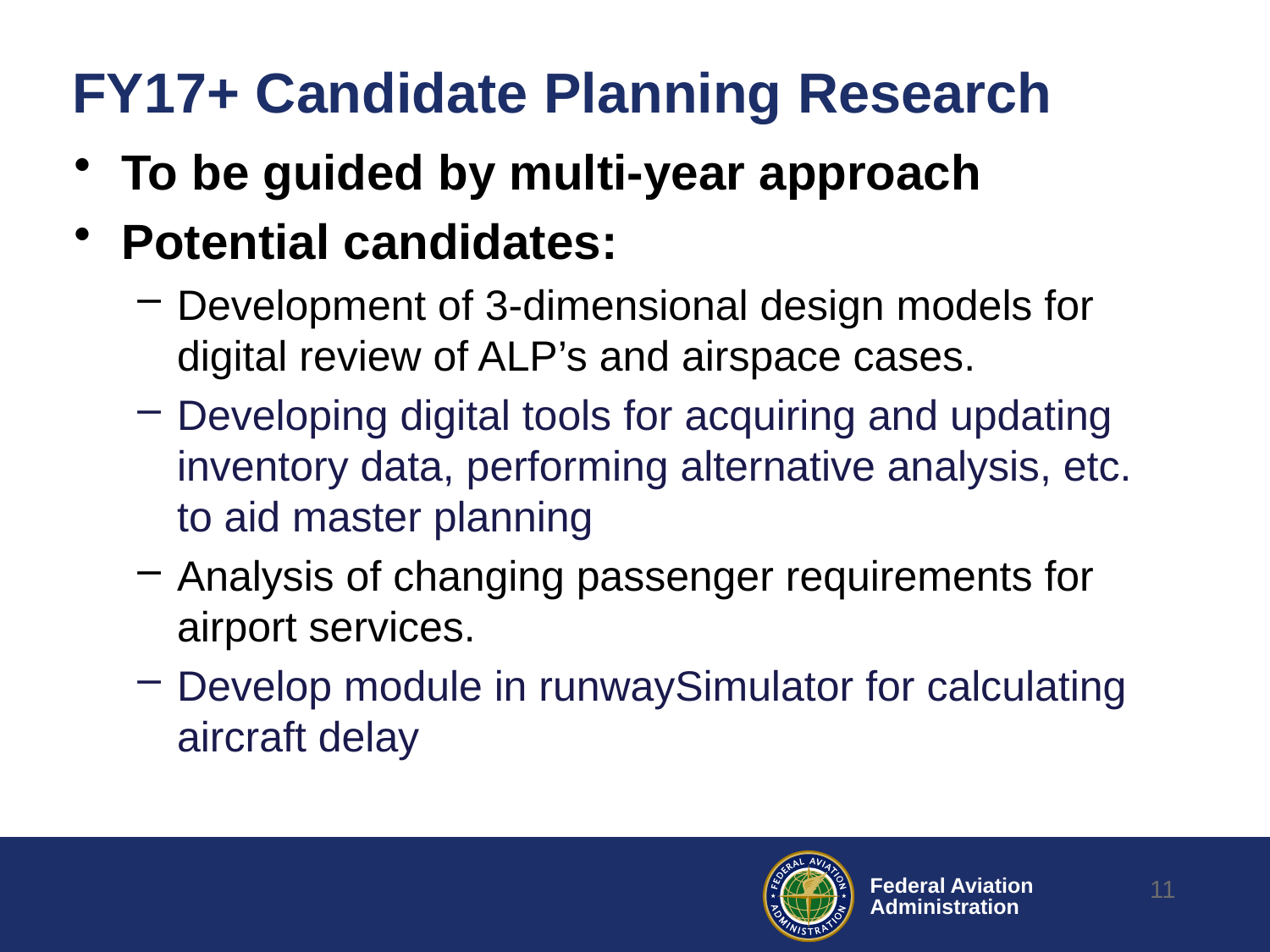

# FY17+ Candidate Planning Research
To be guided by multi-year approach
Potential candidates:
Development of 3-dimensional design models for digital review of ALP’s and airspace cases.
Developing digital tools for acquiring and updating inventory data, performing alternative analysis, etc. to aid master planning
Analysis of changing passenger requirements for airport services.
Develop module in runwaySimulator for calculating aircraft delay
11